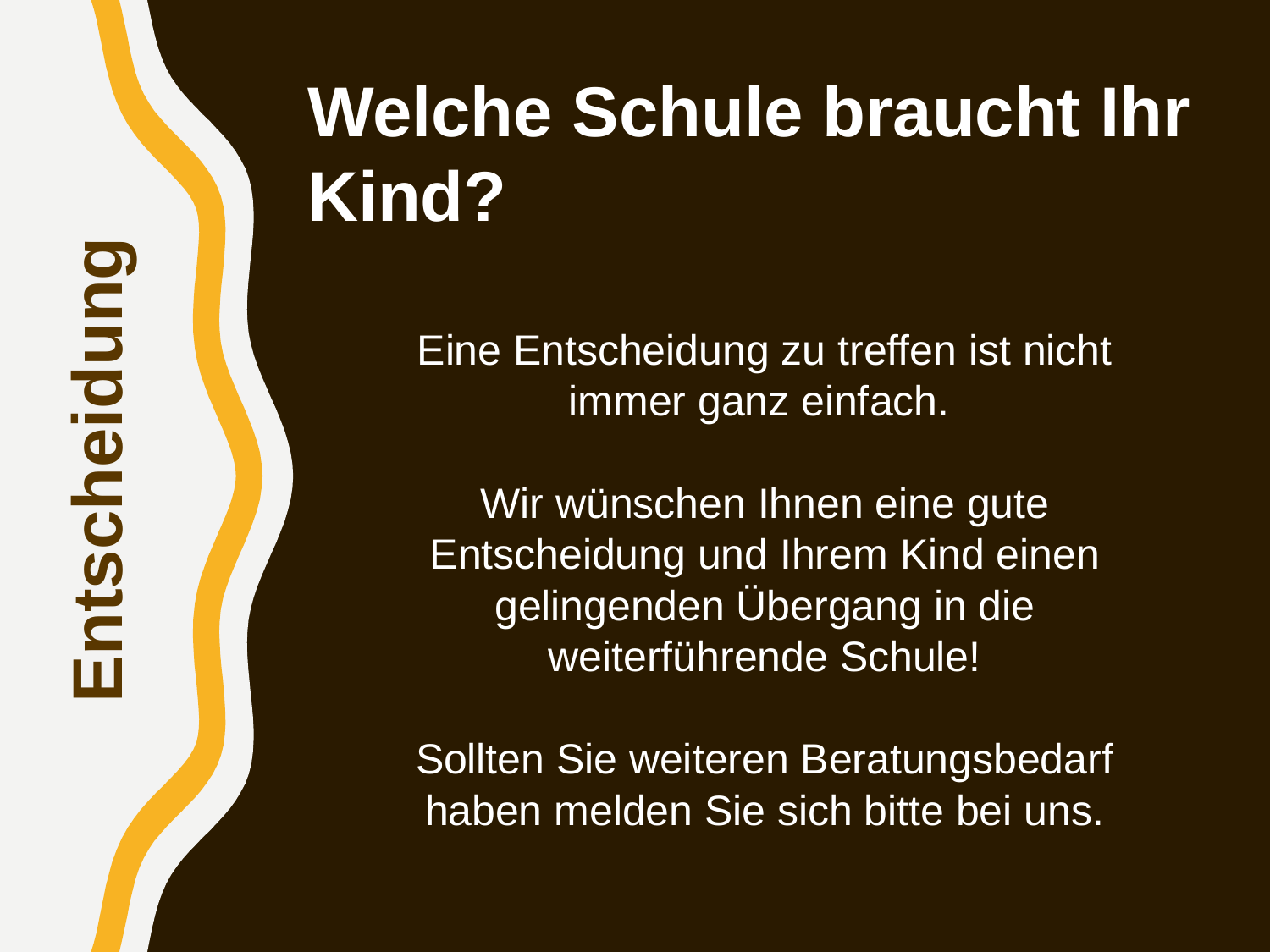

Welche Schule braucht Ihr Kind?
Eine Entscheidung zu treffen ist nicht immer ganz einfach.

Wir wünschen Ihnen eine gute Entscheidung und Ihrem Kind einen gelingenden Übergang in die weiterführende Schule!

Sollten Sie weiteren Beratungsbedarf haben melden Sie sich bitte bei uns.
Entscheidung